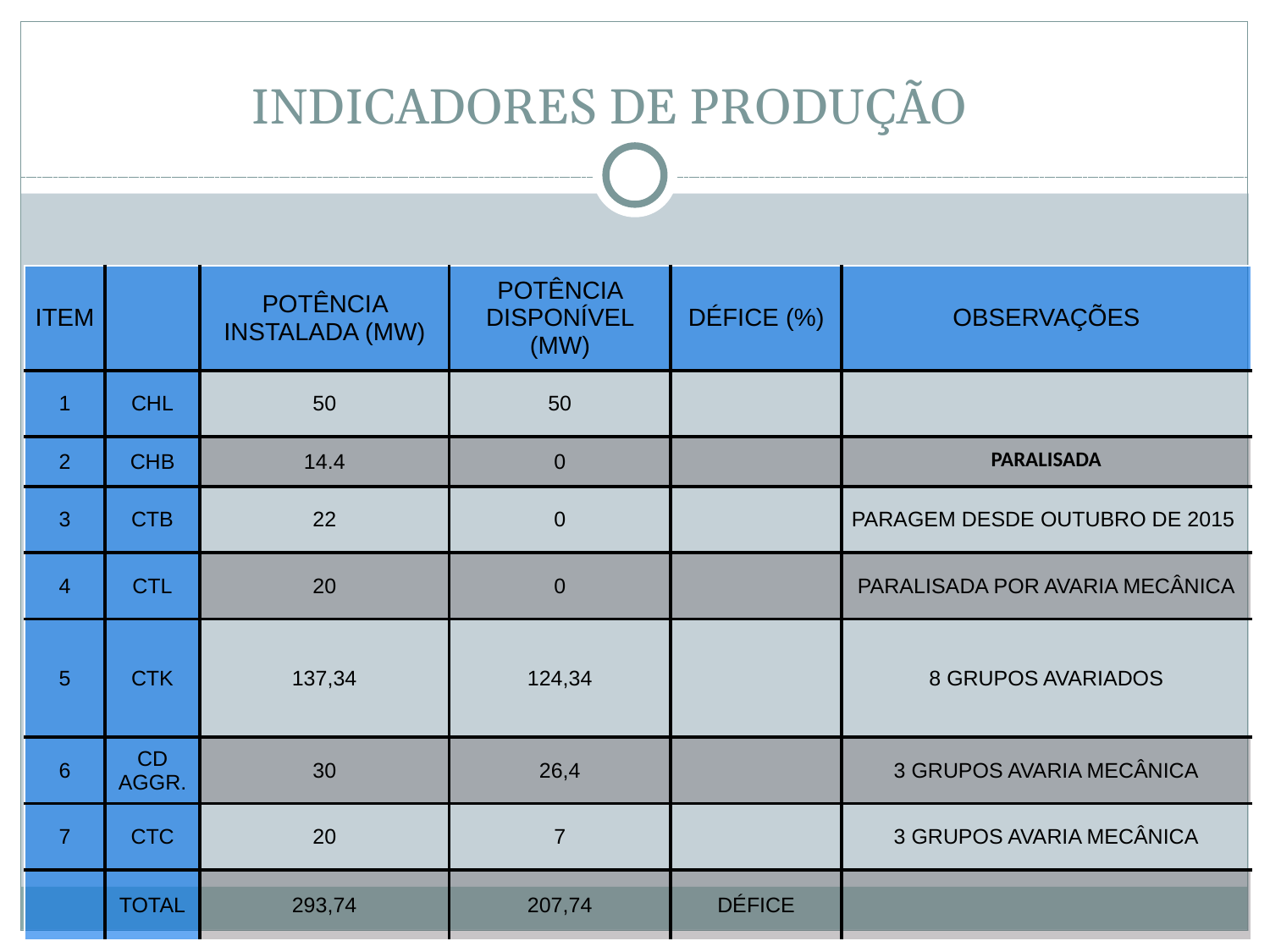

Indicadores de produção
| ITEM |  | POTÊNCIA INSTALADA (MW) | POTÊNCIA DISPONÍVEL (MW) | DÉFICE (%) | OBSERVAÇÕES |
| --- | --- | --- | --- | --- | --- |
| 1 | CHL | 50 | 50 |  |  |
| 2 | CHB | 14.4 | 0 |  | PARALISADA |
| 3 | CTB | 22 | 0 |  | PARAGEM DESDE OUTUBRO DE 2015 |
| 4 | CTL | 20 | 0 |  | PARALISADA POR AVARIA MECÂNICA |
| 5 | CTK | 137,34 | 124,34 |  | 8 GRUPOS AVARIADOS |
| 6 | CD AGGR. | 30 | 26,4 |  | 3 GRUPOS AVARIA MECÂNICA |
| 7 | CTC | 20 | 7 |  | 3 GRUPOS AVARIA MECÂNICA |
|  | TOTAL | 293,74 | 207,74 | DÉFICE |  |